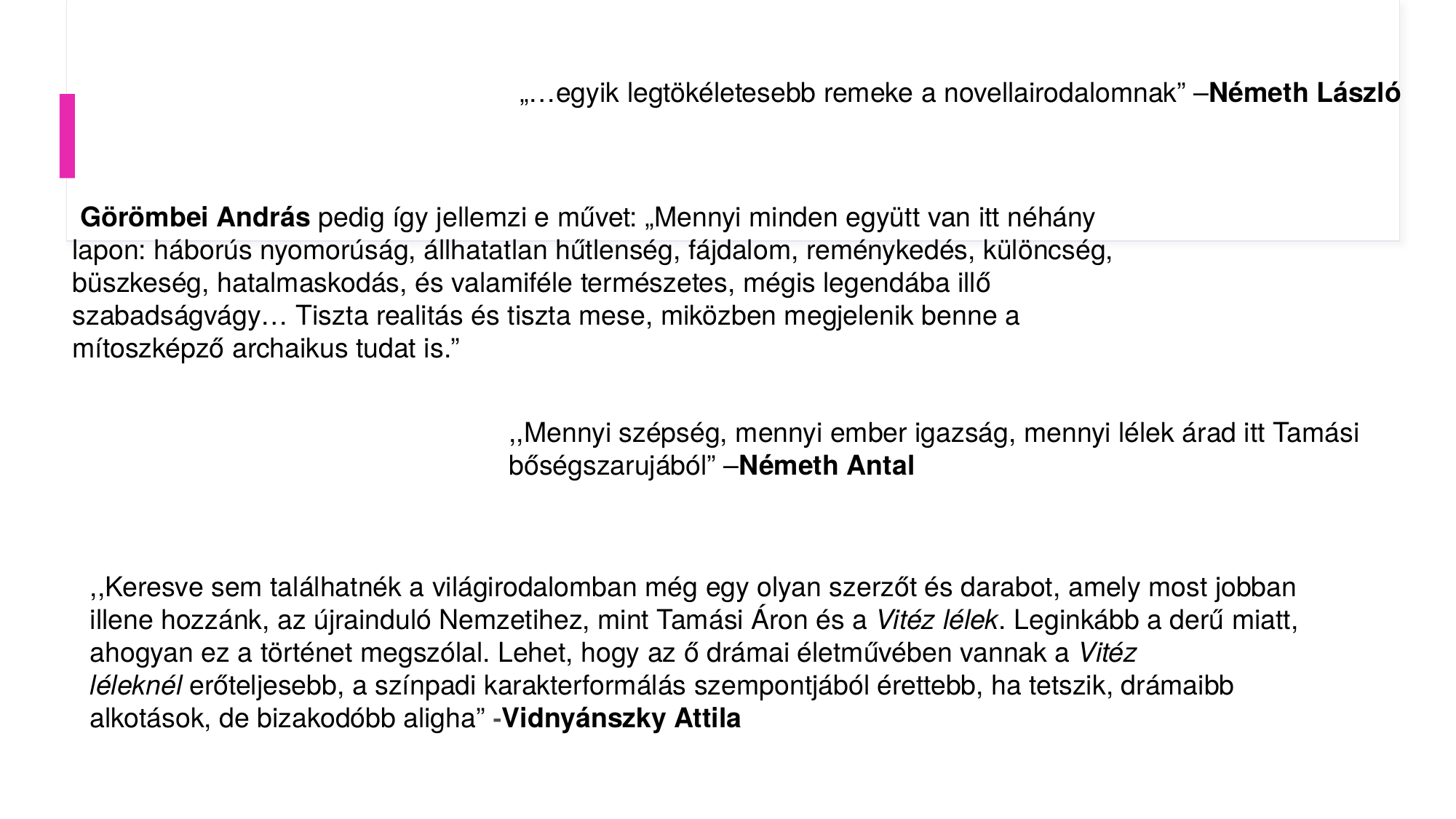

„…egyik legtökéletesebb remeke a novellairodalomnak” –Németh László
 Görömbei András pedig így jellemzi e művet: „Mennyi minden együtt van itt néhány lapon: háborús nyomorúság, állhatatlan hűtlenség, fájdalom, reménykedés, különcség, büszkeség, hatalmaskodás, és valamiféle természetes, mégis legendába illő szabadságvágy… Tiszta realitás és tiszta mese, miközben megjelenik benne a mítoszképző archaikus tudat is.”
,,Mennyi szépség, mennyi ember igazság, mennyi lélek árad itt Tamási bőségszarujából” –Németh Antal
,,Keresve sem találhatnék a világirodalomban még egy olyan szerzőt és darabot, amely most jobban illene hozzánk, az újrainduló Nemzetihez, mint Tamási Áron és a Vitéz lélek. Leginkább a derű miatt, ahogyan ez a történet megszólal. Lehet, hogy az ő drámai életművében vannak a Vitéz léleknél erőteljesebb, a színpadi karakterformálás szempontjából érettebb, ha tetszik, drámaibb alkotások, de bizakodóbb aligha” -Vidnyánszky Attila